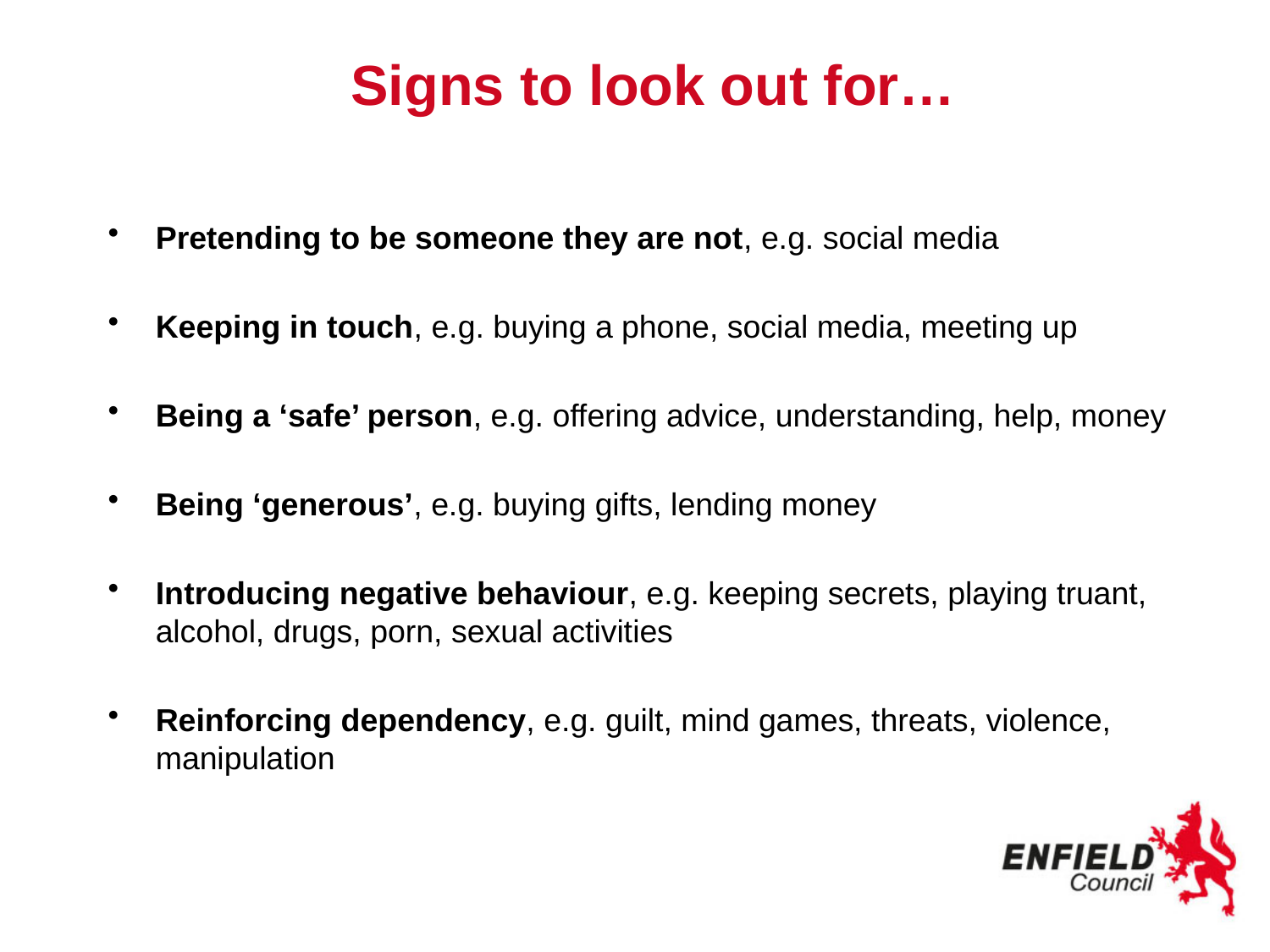

# Signs to look out for…
Pretending to be someone they are not, e.g. social media

Keeping in touch, e.g. buying a phone, social media, meeting up

Being a ‘safe’ person, e.g. offering advice, understanding, help, money

Being ‘generous’, e.g. buying gifts, lending money

Introducing negative behaviour, e.g. keeping secrets, playing truant, alcohol, drugs, porn, sexual activities

Reinforcing dependency, e.g. guilt, mind games, threats, violence, manipulation